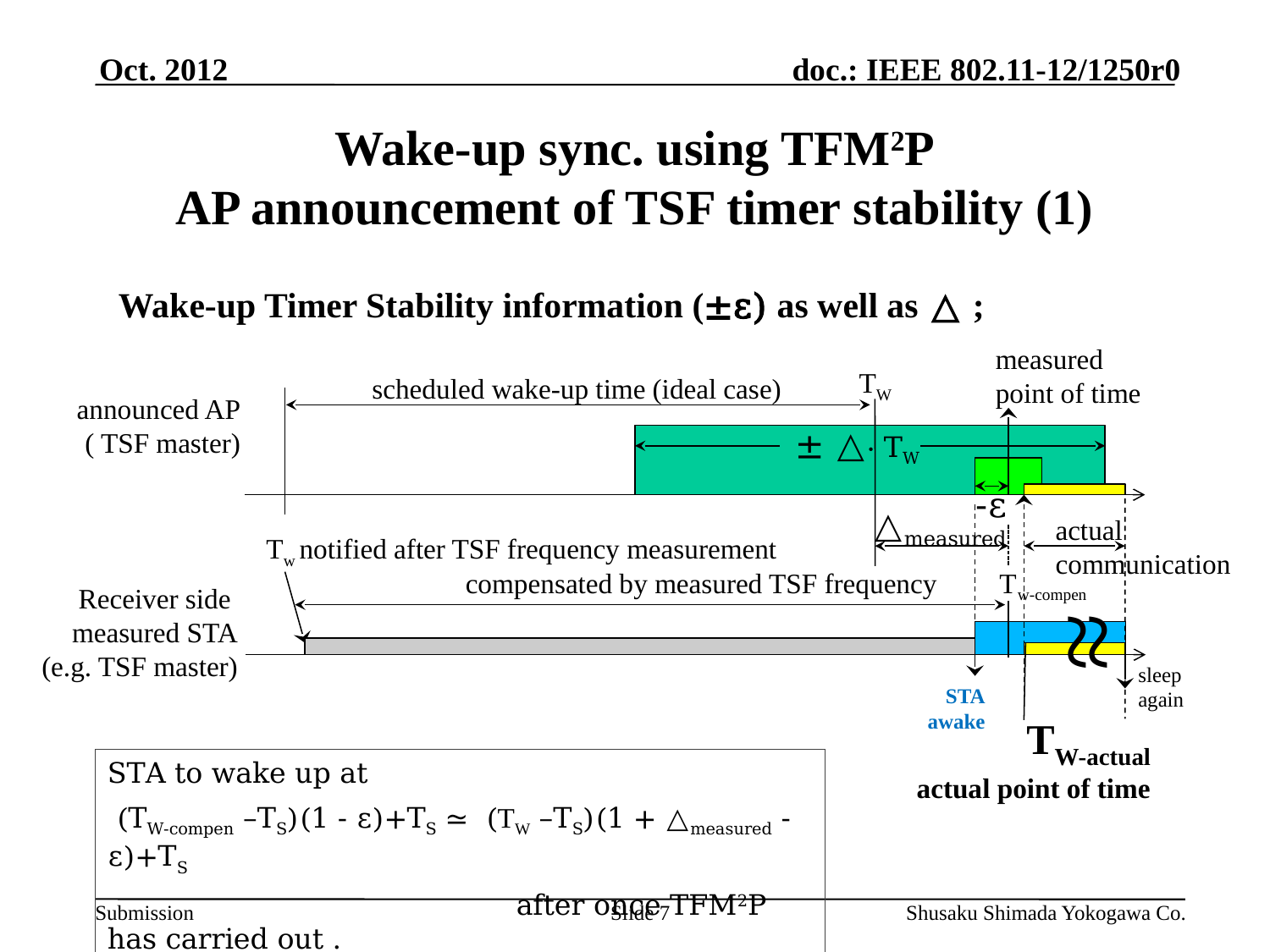

Oct. 2012
# Wake-up sync. using TFM2P AP announcement of TSF timer stability (1)
Wake-up Timer Stability information (±ε) as well as △ ;

measured
point of time
TW
scheduled wake-up time (ideal case)
announced AP
( TSF master)
± △· TW

-ε

△measured
actual
communication
Tw notified after TSF frequency measurement
compensated by measured TSF frequency         Tw-compen
≈
Receiver side
measured STA
(e.g. TSF master)

sleep
again
STA
awake
TW-actual
actual point of time
STA to wake up at
 (TW-compen –TS)(1 - ε)+TS ≃  (TW –TS)(1 + △measured - ε)+TS
                                              after once TFM2P has carried out .
Slide 7
Shusaku Shimada Yokogawa Co.